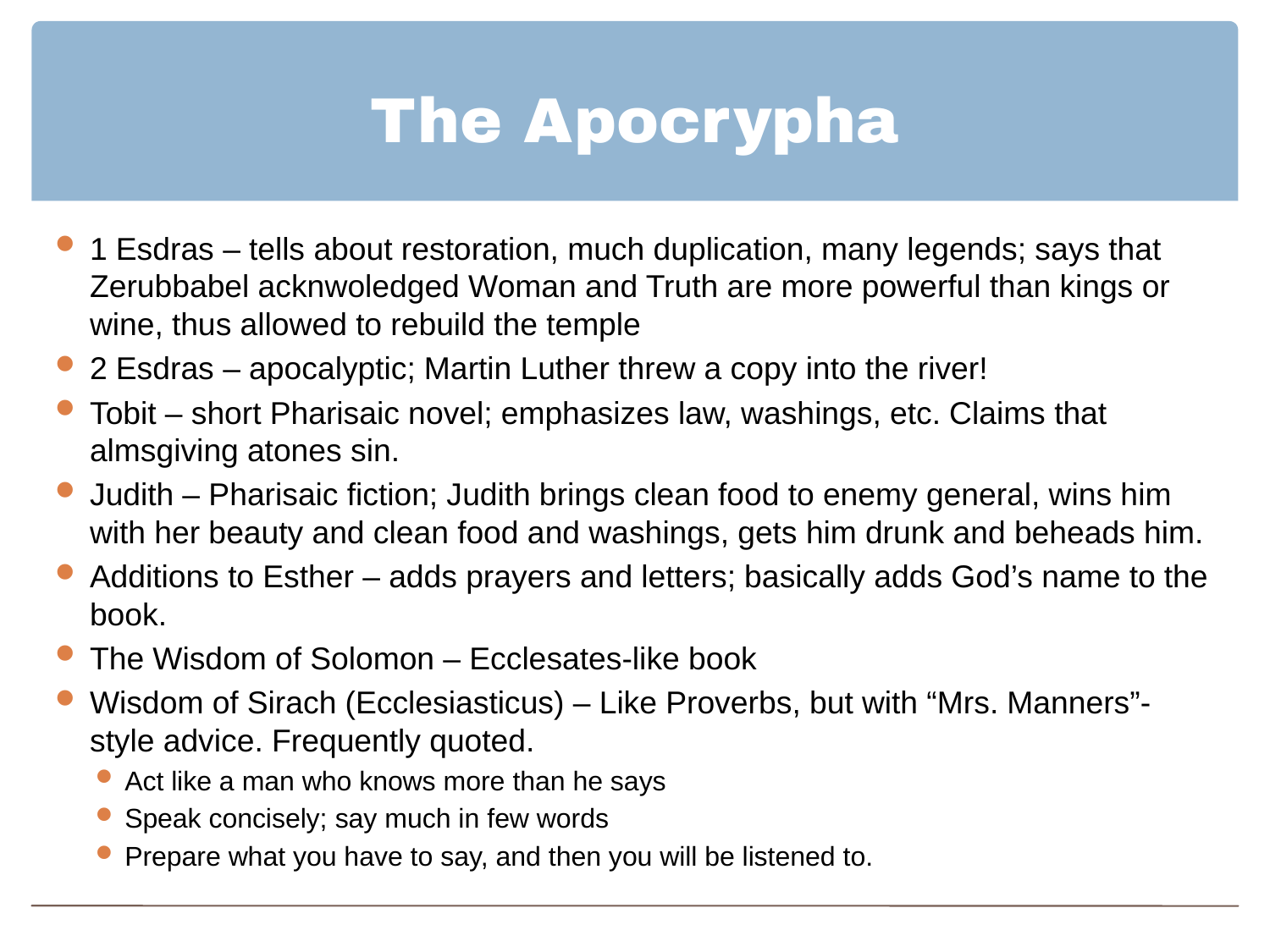

# The Apocrypha
1 Esdras – tells about restoration, much duplication, many legends; says that Zerubbabel acknwoledged Woman and Truth are more powerful than kings or wine, thus allowed to rebuild the temple
2 Esdras – apocalyptic; Martin Luther threw a copy into the river!
Tobit – short Pharisaic novel; emphasizes law, washings, etc. Claims that almsgiving atones sin.
Judith – Pharisaic fiction; Judith brings clean food to enemy general, wins him with her beauty and clean food and washings, gets him drunk and beheads him.
Additions to Esther – adds prayers and letters; basically adds God’s name to the book.
The Wisdom of Solomon – Ecclesates-like book
Wisdom of Sirach (Ecclesiasticus) – Like Proverbs, but with “Mrs. Manners”-style advice. Frequently quoted.
Act like a man who knows more than he says
Speak concisely; say much in few words
Prepare what you have to say, and then you will be listened to.